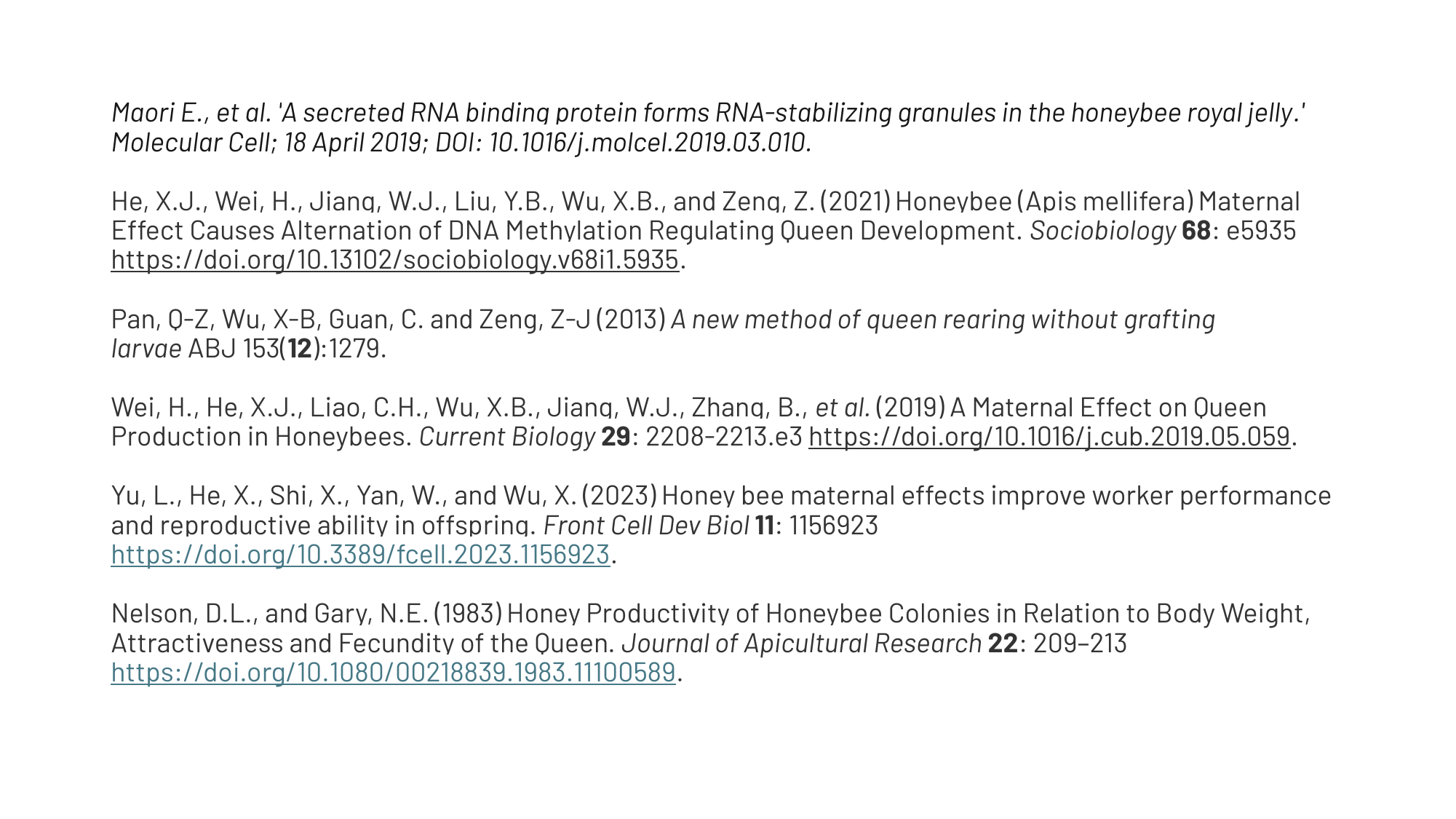

# Maori E., et al. 'A secreted RNA binding protein forms RNA-stabilizing granules in the honeybee royal jelly.' Molecular Cell; 18 April 2019; DOI: 10.1016/j.molcel.2019.03.010. He, X.J., Wei, H., Jiang, W.J., Liu, Y.B., Wu, X.B., and Zeng, Z. (2021) Honeybee (Apis mellifera) Maternal Effect Causes Alternation of DNA Methylation Regulating Queen Development. Sociobiology 68: e5935 https://doi.org/10.13102/sociobiology.v68i1.5935. Pan, Q-Z, Wu, X-B, Guan, C. and Zeng, Z-J (2013) A new method of queen rearing without grafting larvae ABJ 153(12):1279. Wei, H., He, X.J., Liao, C.H., Wu, X.B., Jiang, W.J., Zhang, B., et al. (2019) A Maternal Effect on Queen Production in Honeybees. Current Biology 29: 2208-2213.e3 https://doi.org/10.1016/j.cub.2019.05.059. Yu, L., He, X., Shi, X., Yan, W., and Wu, X. (2023) Honey bee maternal effects improve worker performance and reproductive ability in offspring. Front Cell Dev Biol 11: 1156923 https://doi.org/10.3389/fcell.2023.1156923. Nelson, D.L., and Gary, N.E. (1983) Honey Productivity of Honeybee Colonies in Relation to Body Weight, Attractiveness and Fecundity of the Queen. Journal of Apicultural Research 22: 209–213 https://doi.org/10.1080/00218839.1983.11100589.